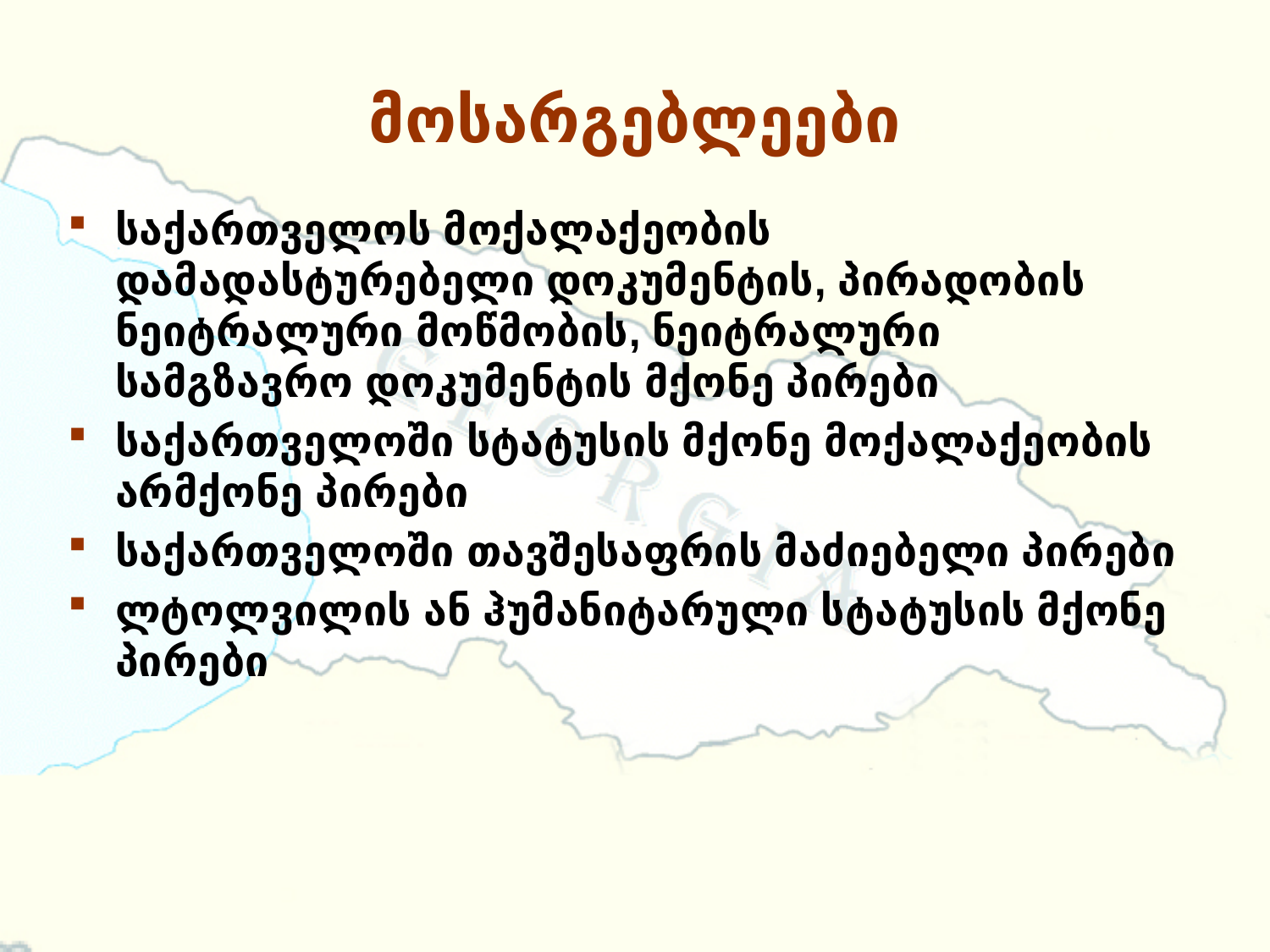

# მოსარგებლეები
საქართველოს მოქალაქეობის დამადასტურებელი დოკუმენტის, პირადობის ნეიტრალური მოწმობის, ნეიტრალური სამგზავრო დოკუმენტის მქონე პირები
საქართველოში სტატუსის მქონე მოქალაქეობის არმქონე პირები
საქართველოში თავშესაფრის მაძიებელი პირები
ლტოლვილის ან ჰუმანიტარული სტატუსის მქონე პირები